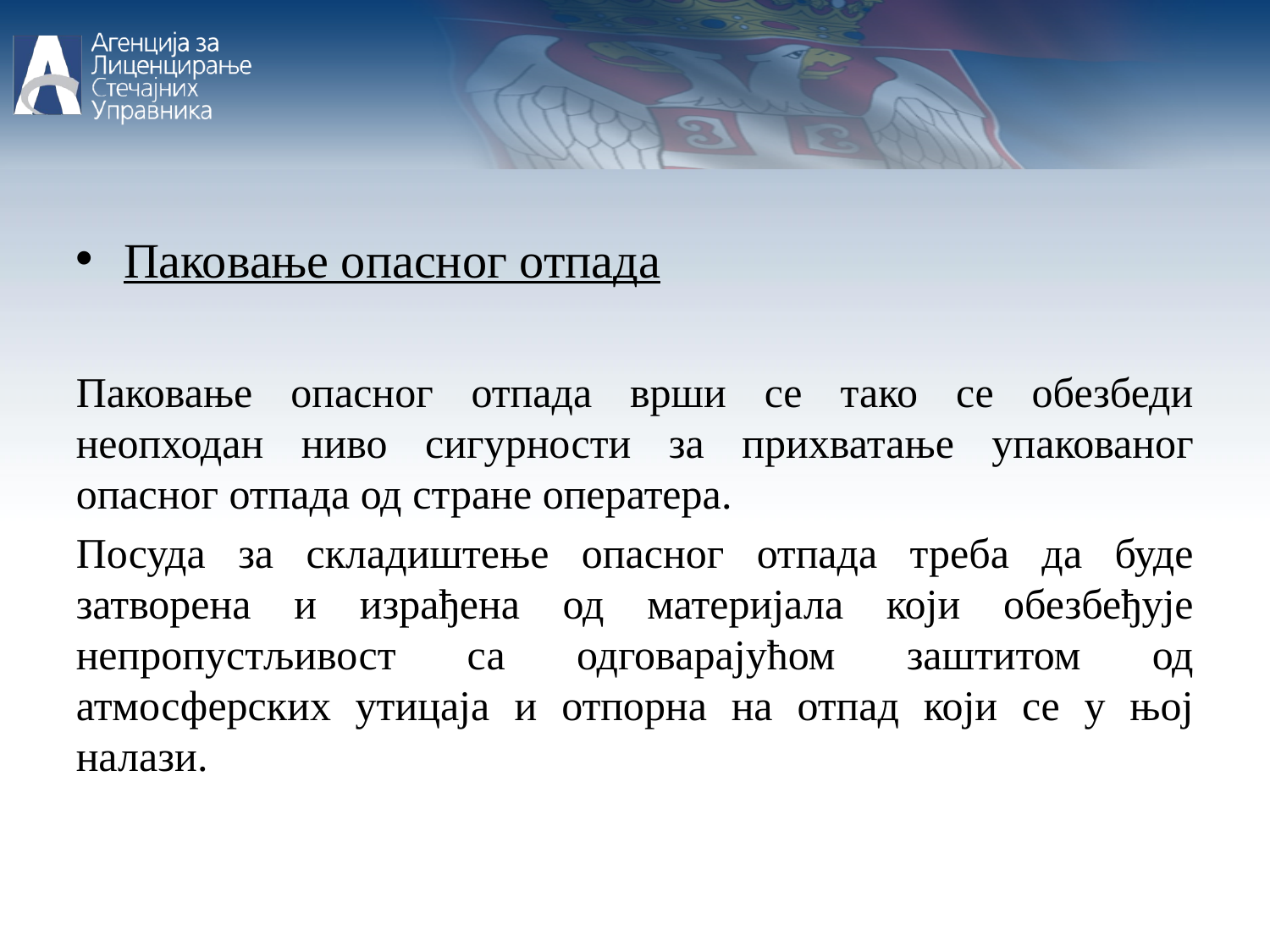

Паковање опасног отпада

Паковање опасног отпада врши се тако се обезбеди неопходан ниво сигурности за прихватање упакованог опасног отпада од стране оператера.
Посуда за складиштење опасног отпада треба да буде затворена и израђена од материјала који обезбеђује непропустљивост са одговарајућом заштитом од атмосферских утицаја и отпорна на отпад који се у њој налази.